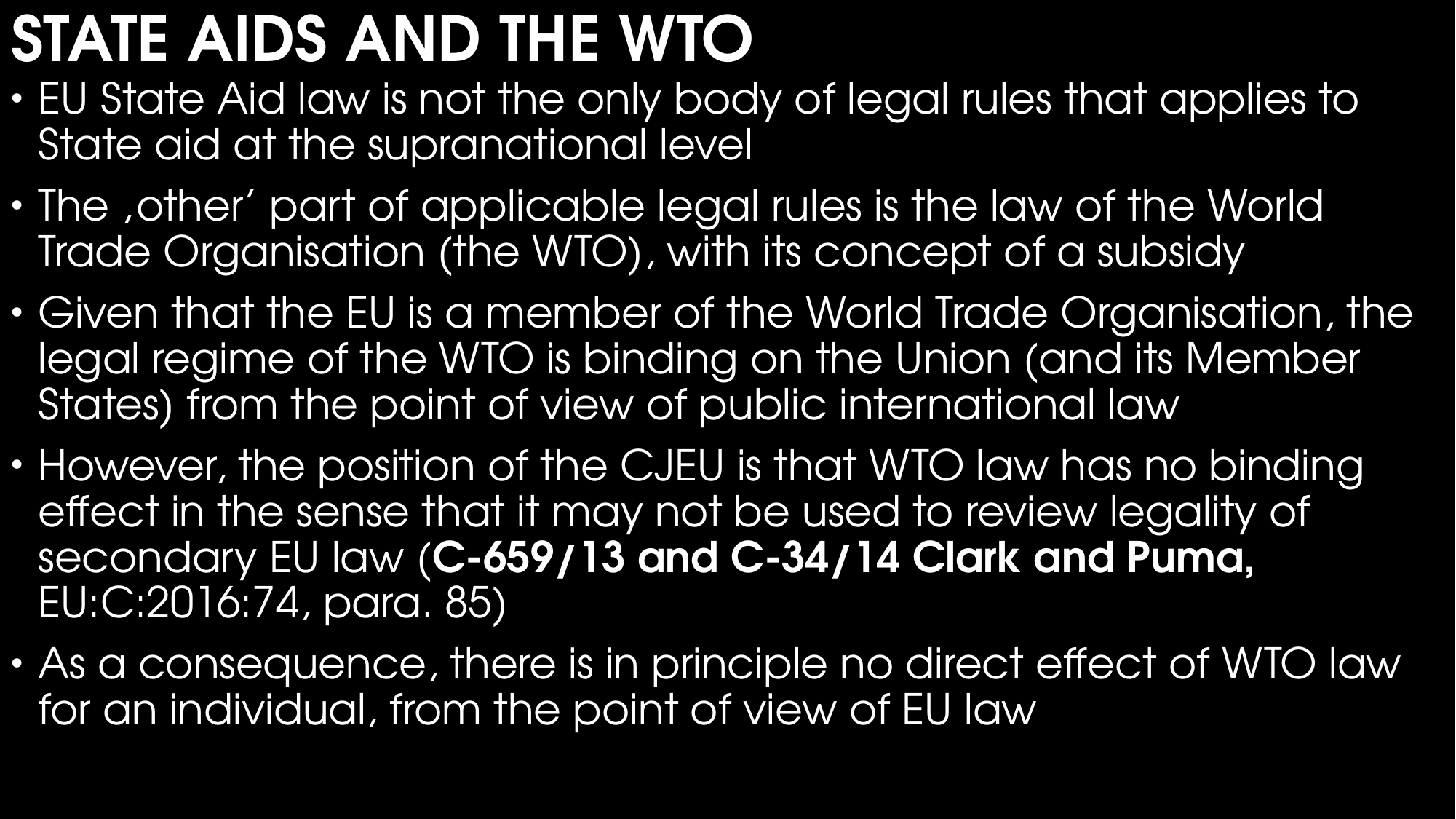

# STATE AIDS AND THE WTO
EU State Aid law is not the only body of legal rules that applies to State aid at the supranational level
The ‚other’ part of applicable legal rules is the law of the World Trade Organisation (the WTO), with its concept of a subsidy
Given that the EU is a member of the World Trade Organisation, the legal regime of the WTO is binding on the Union (and its Member States) from the point of view of public international law
However, the position of the CJEU is that WTO law has no binding effect in the sense that it may not be used to review legality of secondary EU law (C-659/13 and C-34/14 Clark and Puma, EU:C:2016:74, para. 85)
As a consequence, there is in principle no direct effect of WTO law for an individual, from the point of view of EU law